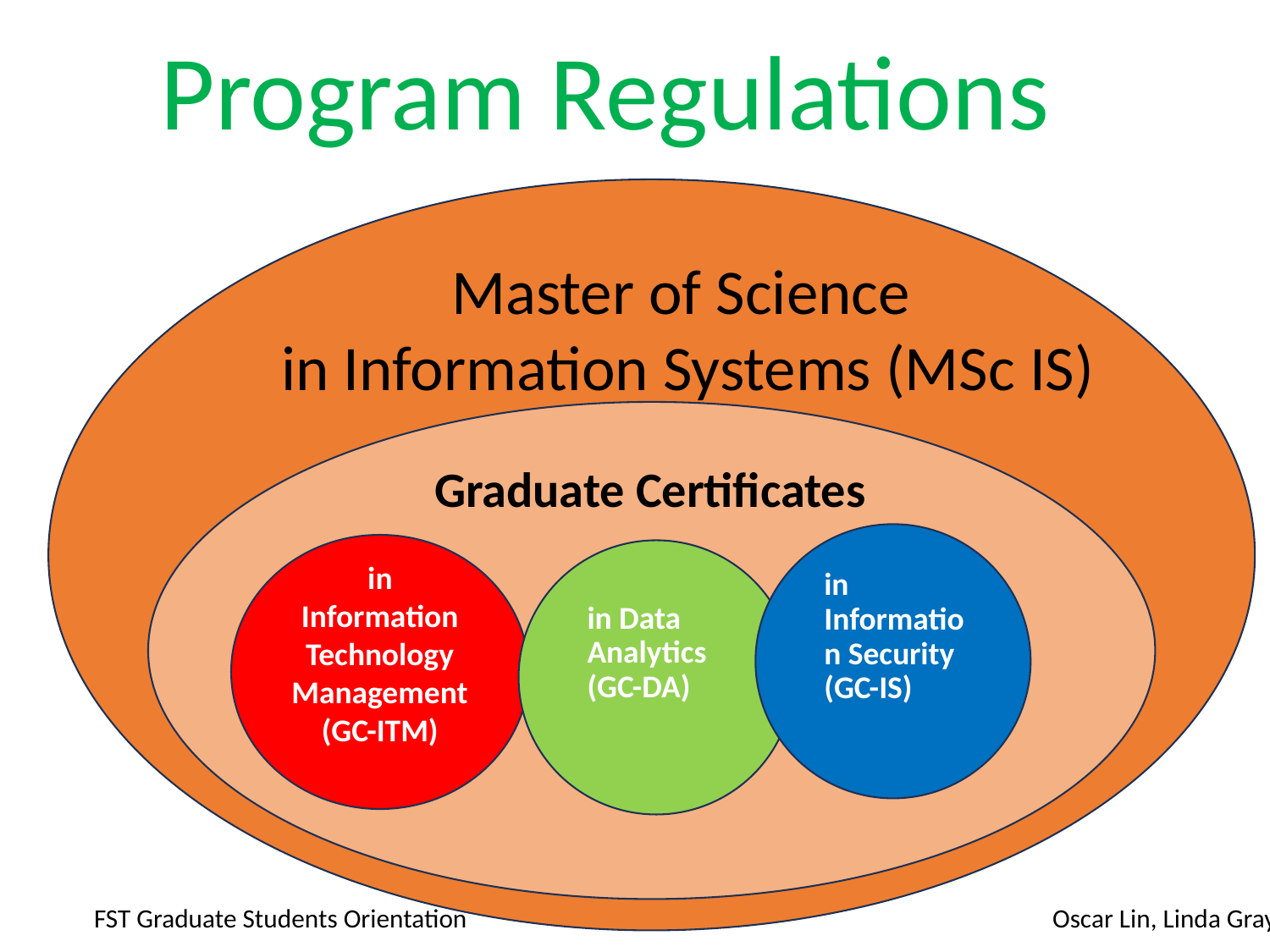

Program Regulations
Graduate Certificates
Master of Science
in Information Systems (MSc IS)

Graduate Certificates
in Information Security (GC-IS)

in Information Technology Management (GC-ITM)

in Data Analytics (GC-DA)

FST Graduate Students Orientation                                                                                                   Oscar Lin, Linda Gray